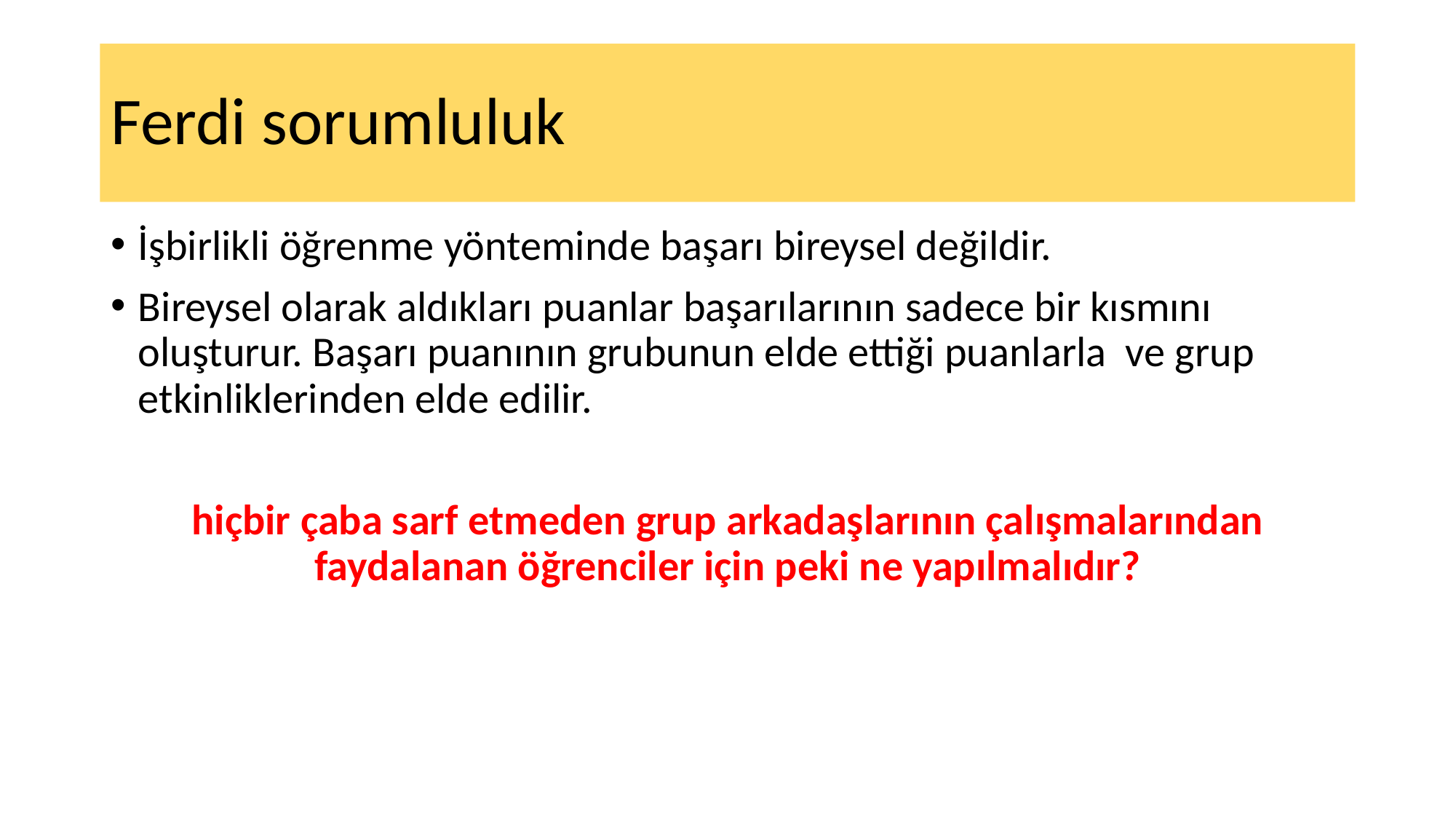

# Ferdi sorumluluk
İşbirlikli öğrenme yönteminde başarı bireysel değildir.
Bireysel olarak aldıkları puanlar başarılarının sadece bir kısmını oluşturur. Başarı puanının grubunun elde ettiği puanlarla  ve grup etkinliklerinden elde edilir.

hiçbir çaba sarf etmeden grup arkadaşlarının çalışmalarından faydalanan öğrenciler için peki ne yapılmalıdır?